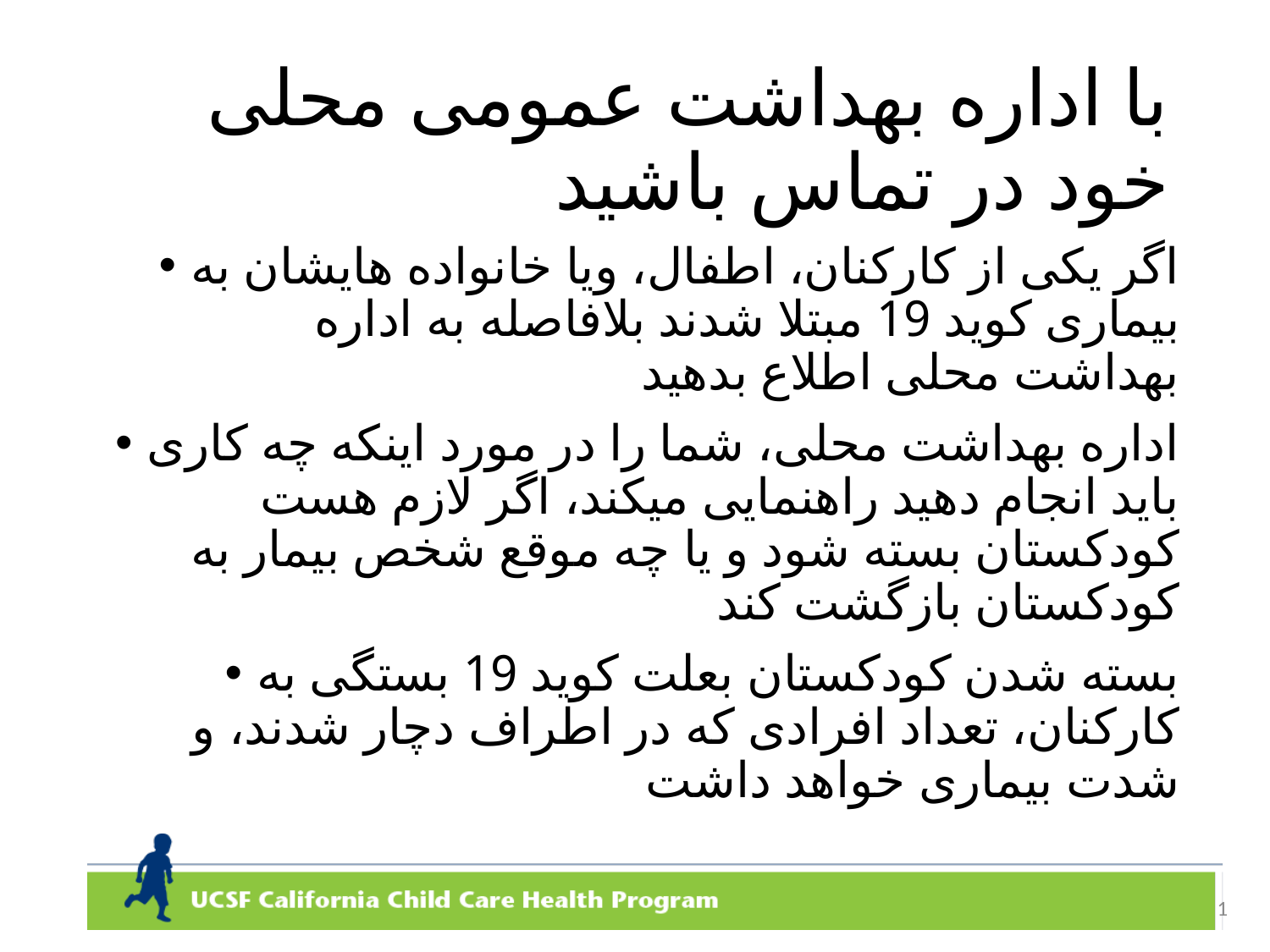

# با اداره بهداشت عمومی محلی خود در تماس باشید
اگر یکی از کارکنان، اطفال، ویا خانواده هایشان به بیماری کوید 19 مبتلا شدند بلافاصله به اداره بهداشت محلی اطلاع بدهید
اداره بهداشت محلی، شما را در مورد اینکه چه کاری باید انجام دهید راهنمایی میکند، اگر لازم هست کودکستان بسته شود و یا چه موقع شخص بیمار به کودکستان بازگشت کند
بسته شدن کودکستان بعلت کوید 19 بستگی به کارکنان، تعداد افرادی که در اطراف دچار شدند، و شدت بیماری خواهد داشت
1